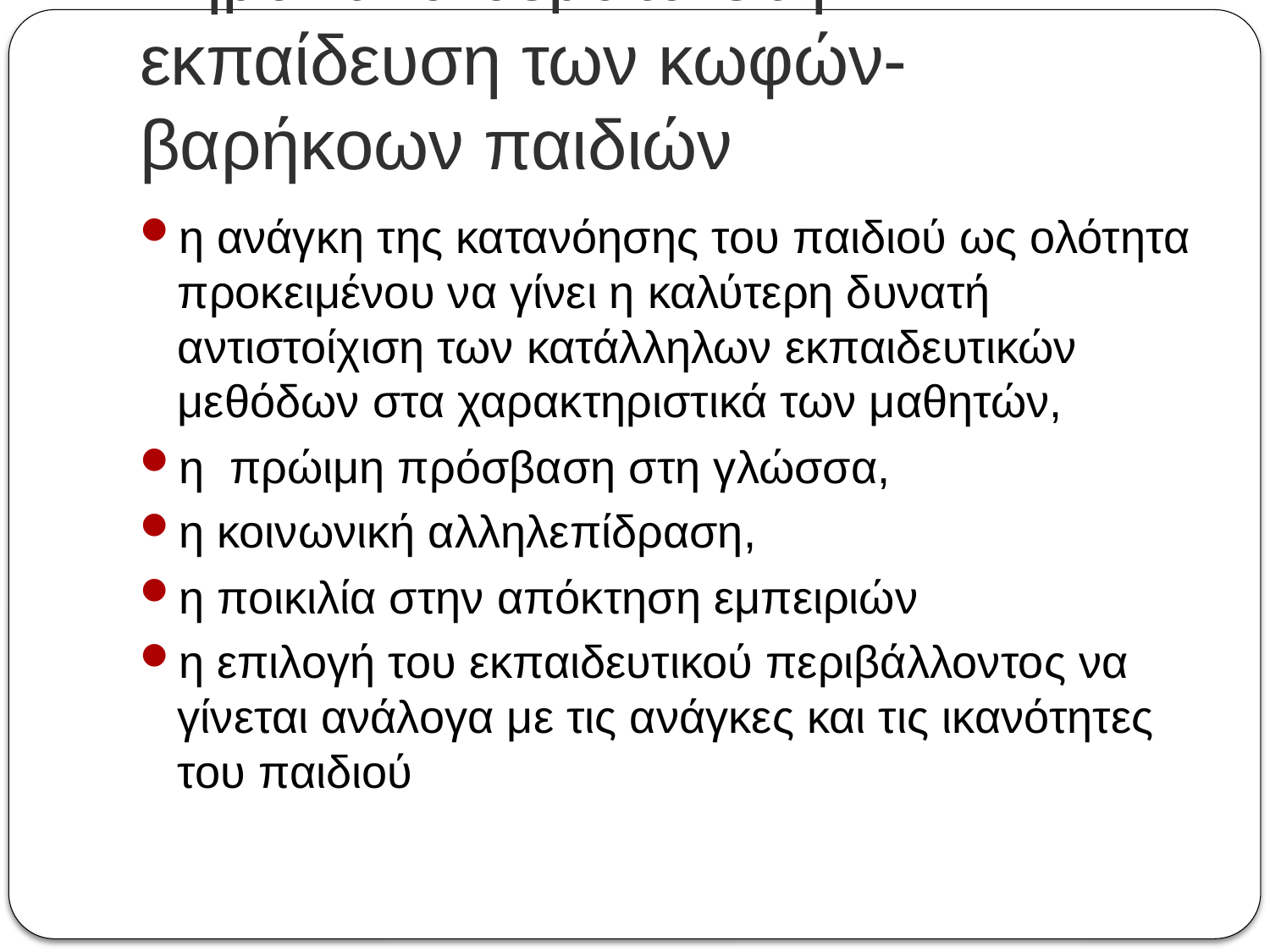

# Σημαντικά θέματα στην εκπαίδευση των κωφών-βαρήκοων παιδιών
η ανάγκη της κατανόησης του παιδιού ως ολότητα προκειμένου να γίνει η καλύτερη δυνατή αντιστοίχιση των κατάλληλων εκπαιδευτικών μεθόδων στα χαρακτηριστικά των μαθητών,
η  πρώιμη πρόσβαση στη γλώσσα,
η κοινωνική αλληλεπίδραση,
η ποικιλία στην απόκτηση εμπειριών
η επιλογή του εκπαιδευτικού περιβάλλοντος να γίνεται ανάλογα με τις ανάγκες και τις ικανότητες του παιδιού